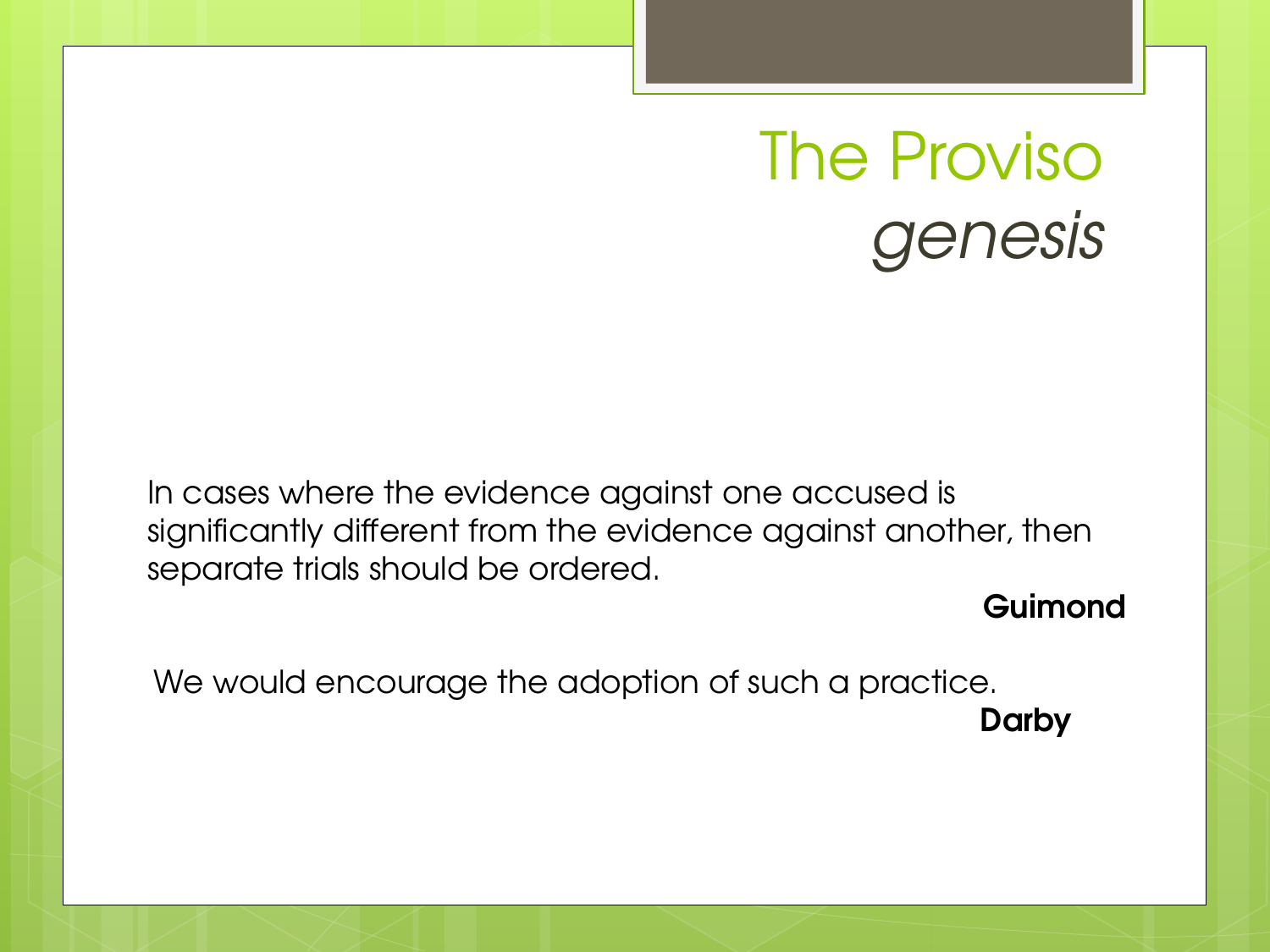

The Proviso
 genesis
In cases where the evidence against one accused is significantly different from the evidence against another, then separate trials should be ordered.
Guimond

We would encourage the adoption of such a practice.
Darby